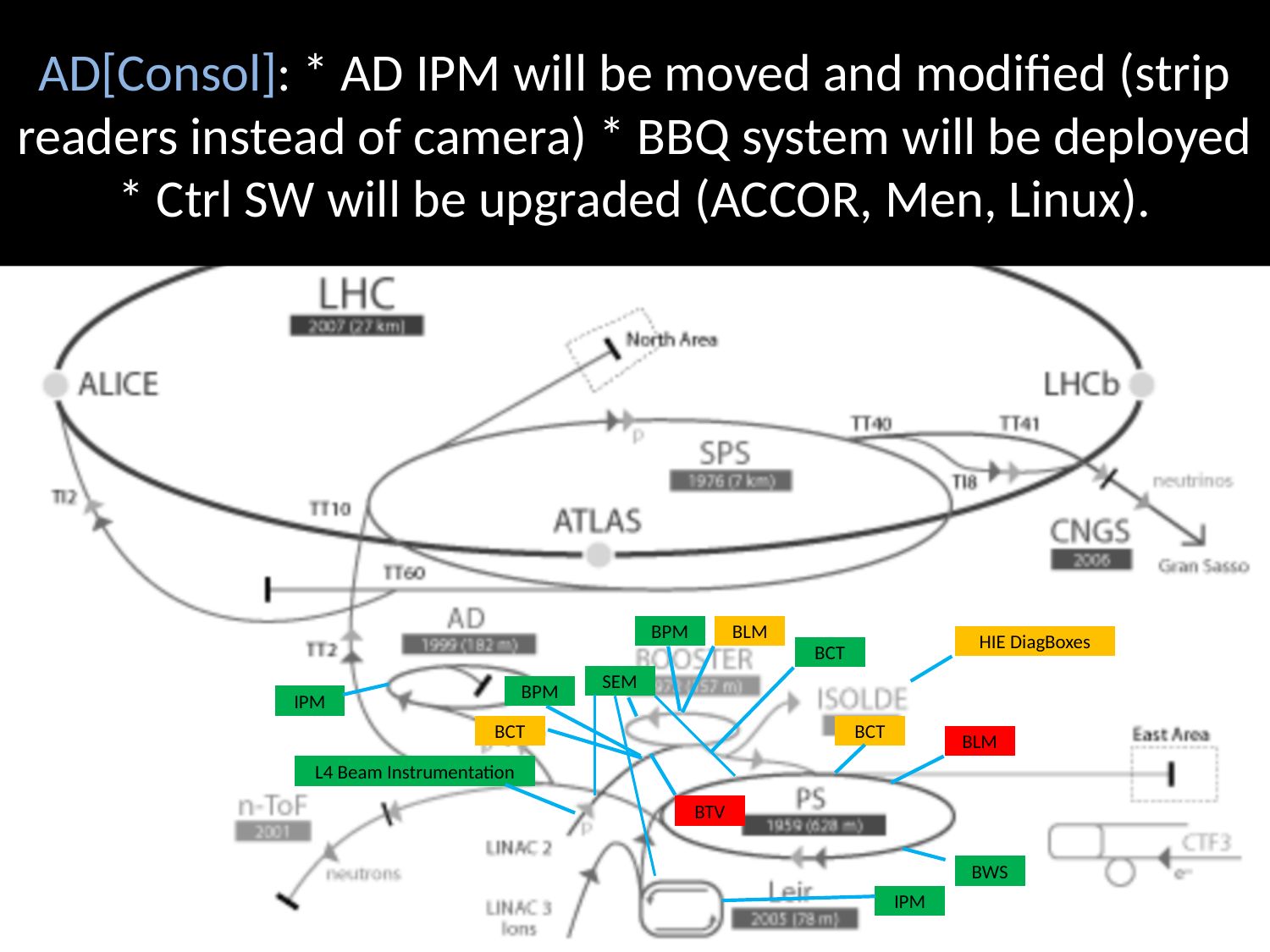

# AD[Consol]: * AD IPM will be moved and modified (strip readers instead of camera) * BBQ system will be deployed * Ctrl SW will be upgraded (ACCOR, Men, Linux).
BPM
BLM
HIE DiagBoxes
BCT
SEM
BPM
IPM
BCT
BCT
BLM
L4 Beam Instrumentation
BTV
BWS
IPM